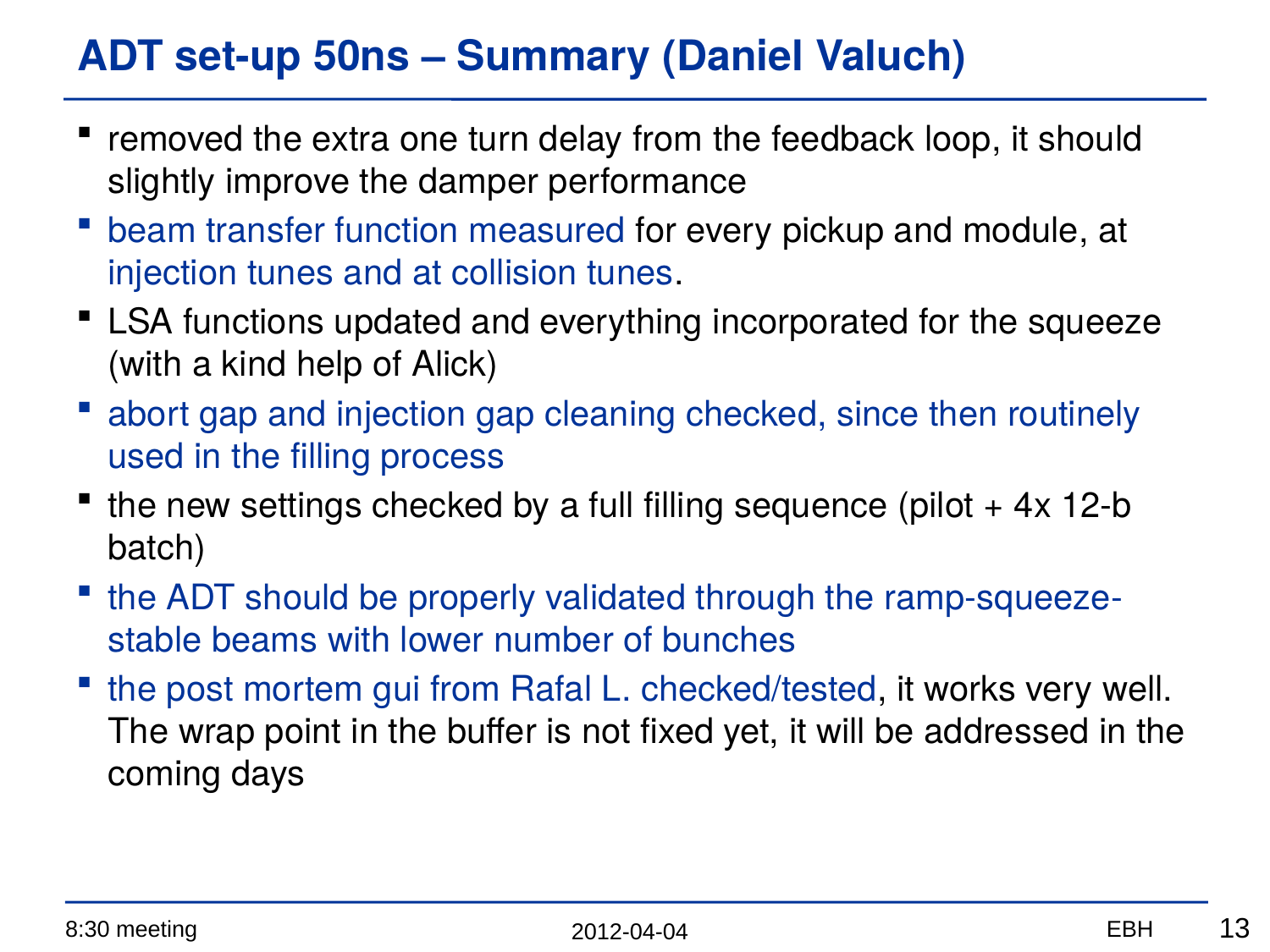

# ADT set-up 50ns – Summary (Daniel Valuch)
removed the extra one turn delay from the feedback loop, it should slightly improve the damper performance
beam transfer function measured for every pickup and module, at injection tunes and at collision tunes.
LSA functions updated and everything incorporated for the squeeze (with a kind help of Alick)
abort gap and injection gap cleaning checked, since then routinely used in the filling process
the new settings checked by a full filling sequence (pilot + 4x 12-b batch)
the ADT should be properly validated through the ramp-squeeze-stable beams with lower number of bunches
the post mortem gui from Rafal L. checked/tested, it works very well. The wrap point in the buffer is not fixed yet, it will be addressed in the coming days